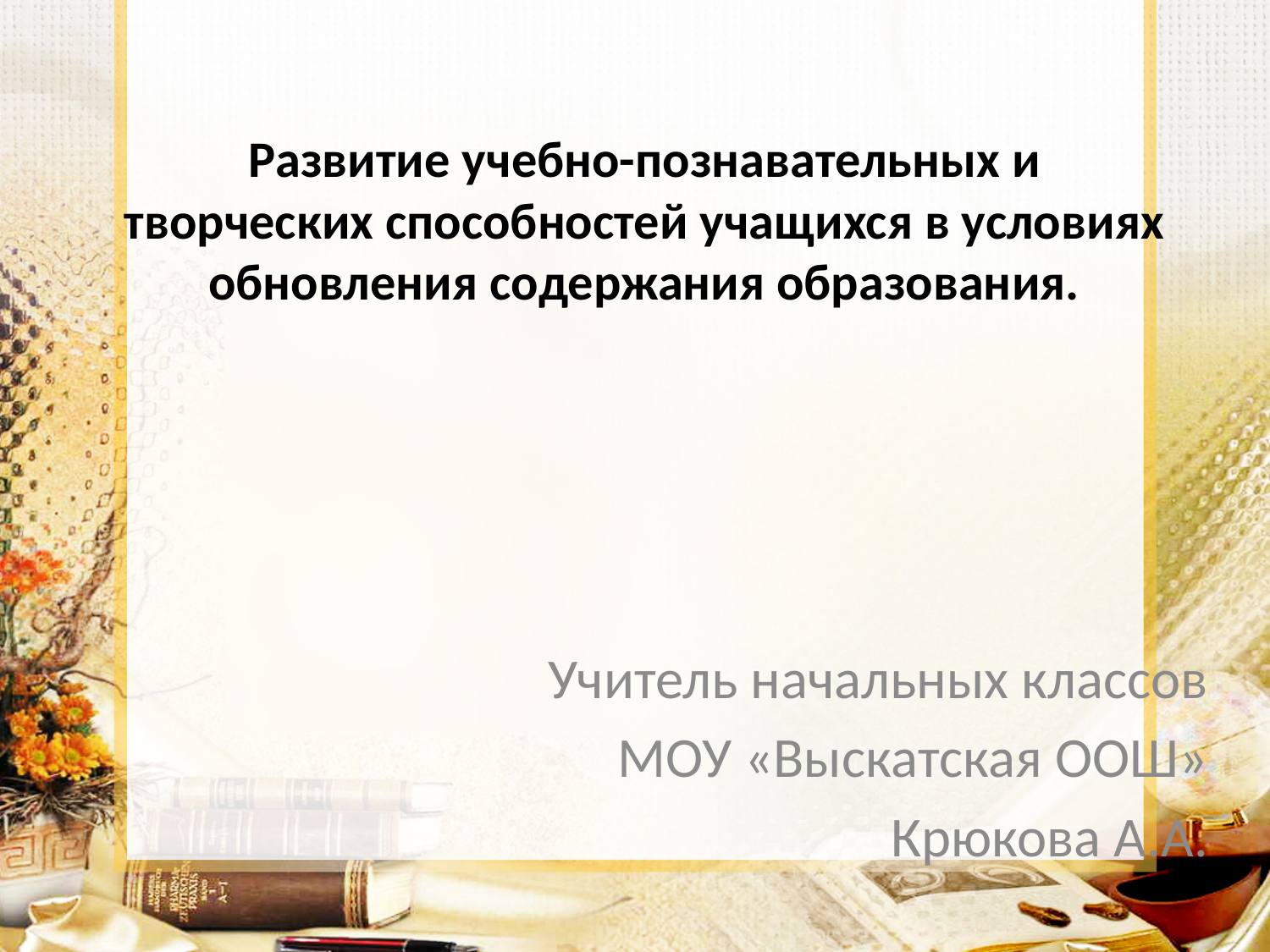

# Развитие учебно-познавательных и творческих способностей учащихся в условиях обновления содержания образования.
Учитель начальных классов
МОУ «Выскатская ООШ»
Крюкова А.А.